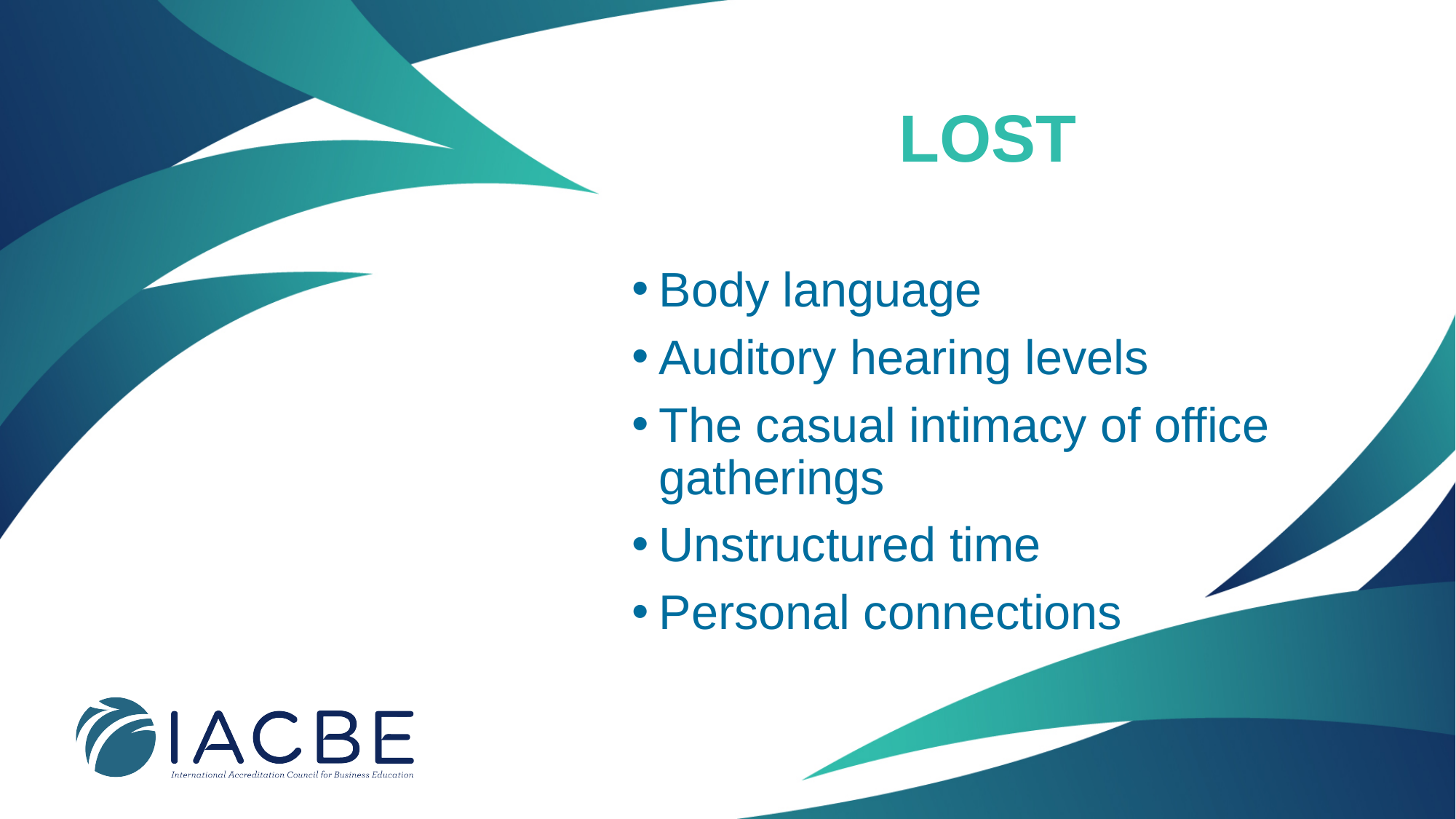

# LOST
Body language
Auditory hearing levels
The casual intimacy of office gatherings
Unstructured time
Personal connections